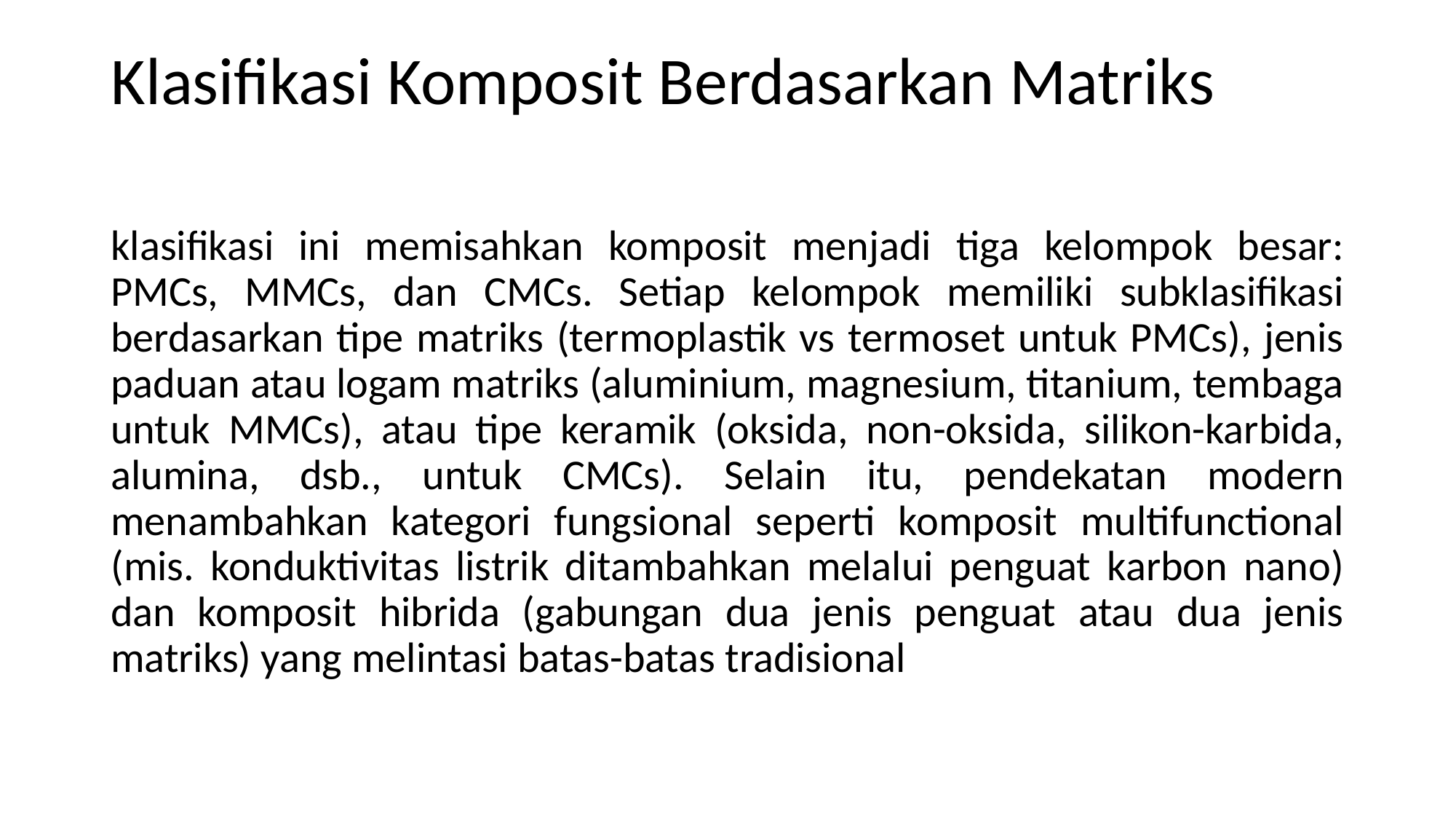

# Klasifikasi Komposit Berdasarkan Matriks
klasifikasi ini memisahkan komposit menjadi tiga kelompok besar: PMCs, MMCs, dan CMCs. Setiap kelompok memiliki subklasifikasi berdasarkan tipe matriks (termoplastik vs termoset untuk PMCs), jenis paduan atau logam matriks (aluminium, magnesium, titanium, tembaga untuk MMCs), atau tipe keramik (oksida, non-oksida, silikon-karbida, alumina, dsb., untuk CMCs). Selain itu, pendekatan modern menambahkan kategori fungsional seperti komposit multifunctional (mis. konduktivitas listrik ditambahkan melalui penguat karbon nano) dan komposit hibrida (gabungan dua jenis penguat atau dua jenis matriks) yang melintasi batas-batas tradisional